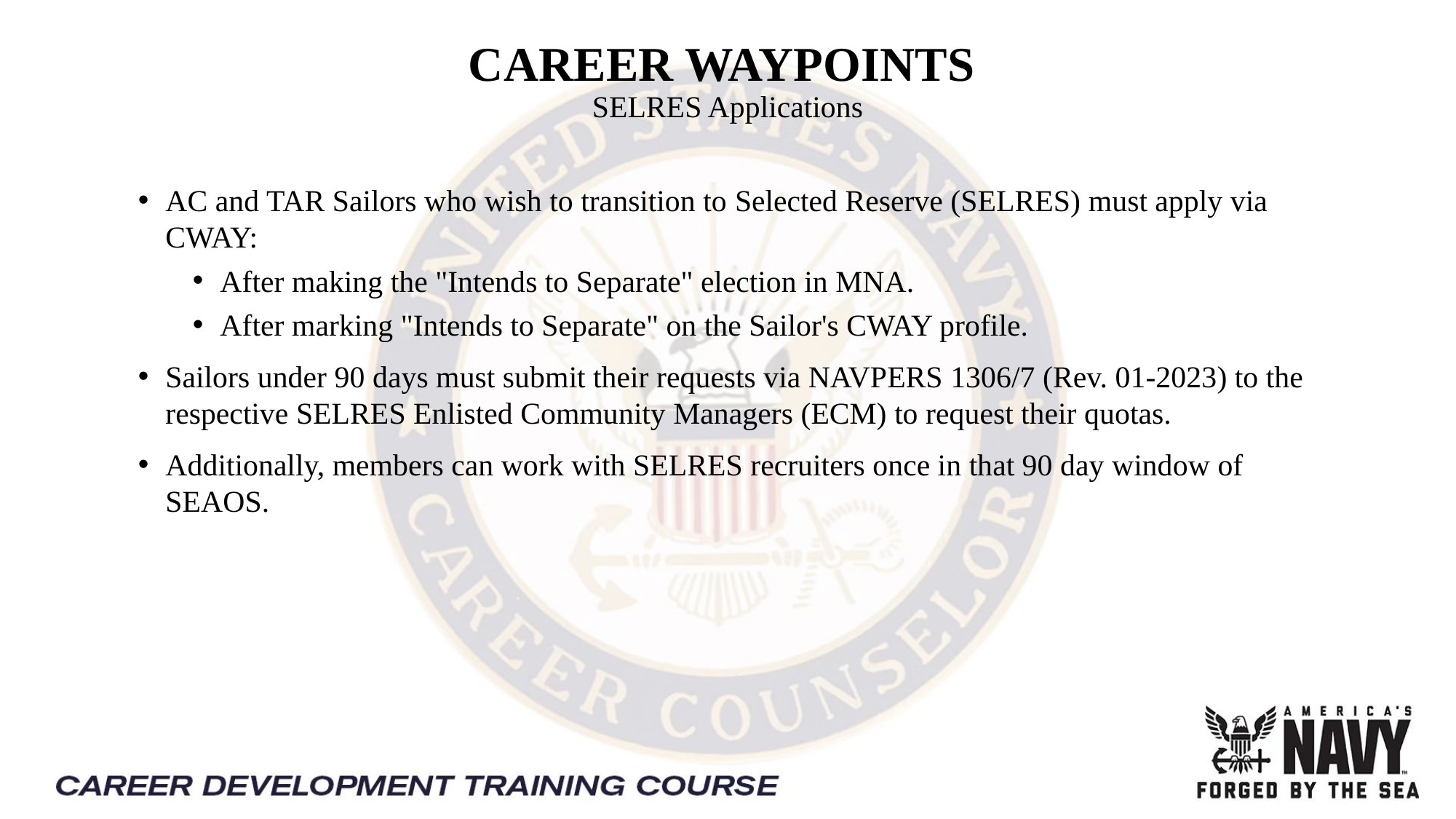

CAREER WAYPOINTS 
SELRES Applications
AC and TAR Sailors who wish to transition to Selected Reserve (SELRES) must apply via CWAY:
After making the "Intends to Separate" election in MNA.
After marking "Intends to Separate" on the Sailor's CWAY profile.
Sailors under 90 days must submit their requests via NAVPERS 1306/7 (Rev. 01-2023) to the respective SELRES Enlisted Community Managers (ECM) to request their quotas.
Additionally, members can work with SELRES recruiters once in that 90 day window of SEAOS.